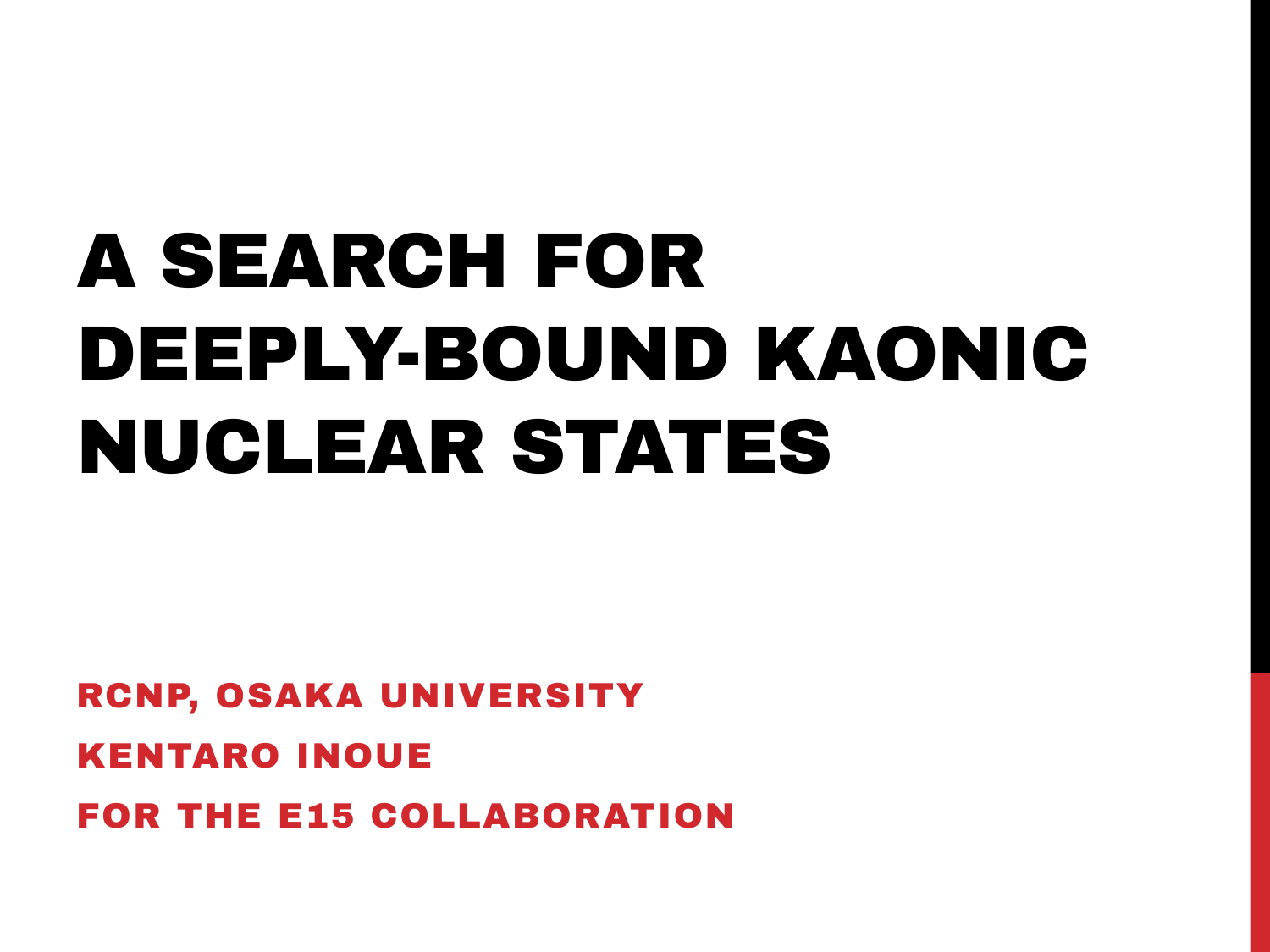

# A Search for Deeply-bound Kaonic nuclear states
RCNP, Osaka University
Kentaro Inoue
For THE E15 Collaboration